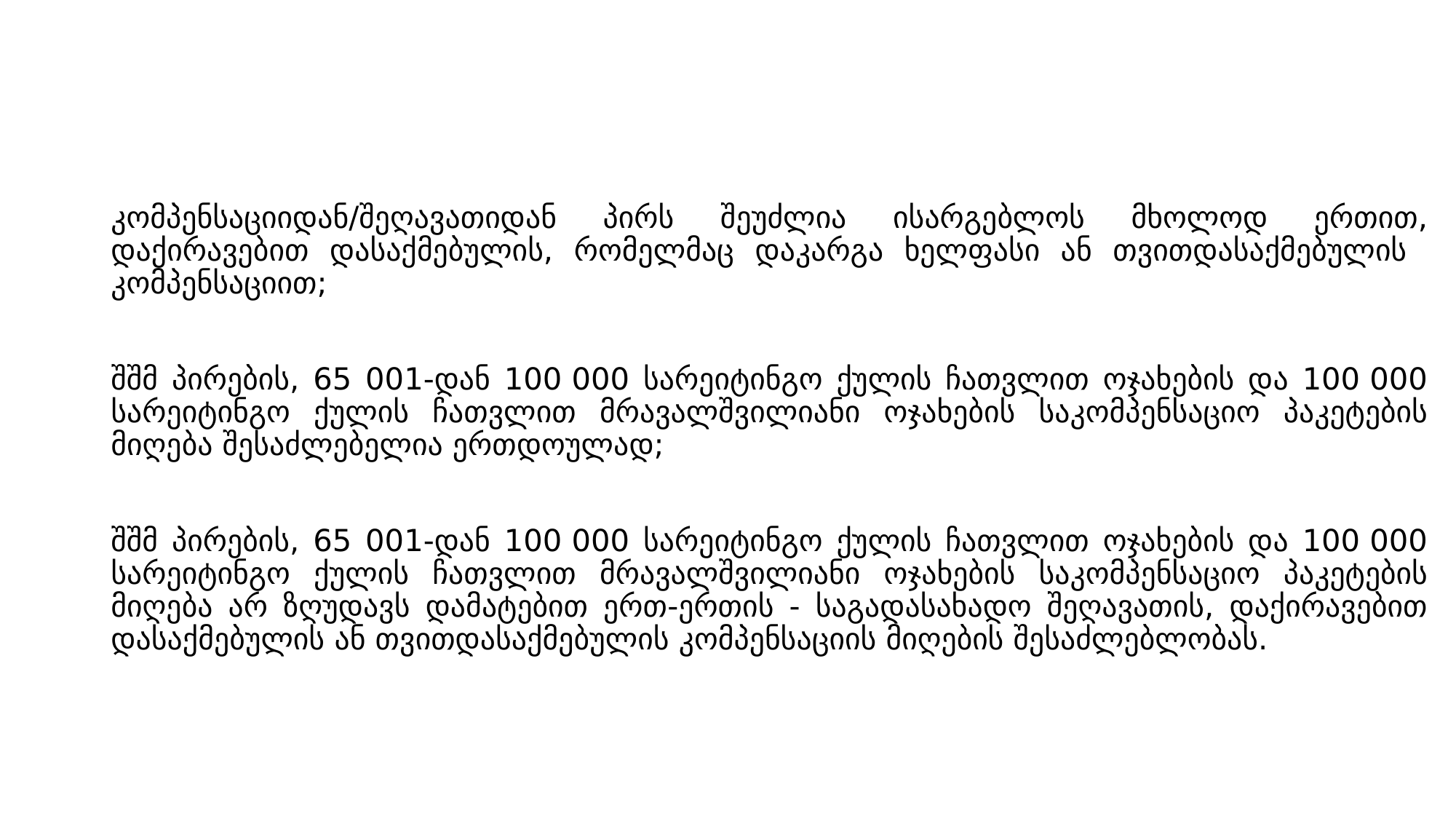

კომპენსაციიდან/შეღავათიდან პირს შეუძლია ისარგებლოს მხოლოდ ერთით, დაქირავებით დასაქმებულის, რომელმაც დაკარგა ხელფასი ან თვითდასაქმებულის  კომპენსაციით;

შშმ პირების, 65 001-დან 100 000 სარეიტინგო ქულის ჩათვლით ოჯახების და 100 000 სარეიტინგო ქულის ჩათვლით მრავალშვილიანი ოჯახების საკომპენსაციო პაკეტების მიღება შესაძლებელია ერთდოულად;

შშმ პირების, 65 001-დან 100 000 სარეიტინგო ქულის ჩათვლით ოჯახების და 100 000 სარეიტინგო ქულის ჩათვლით მრავალშვილიანი ოჯახების საკომპენსაციო პაკეტების მიღება არ ზღუდავს დამატებით ერთ-ერთის - საგადასახადო შეღავათის, დაქირავებით დასაქმებულის ან თვითდასაქმებულის კომპენსაციის მიღების შესაძლებლობას.